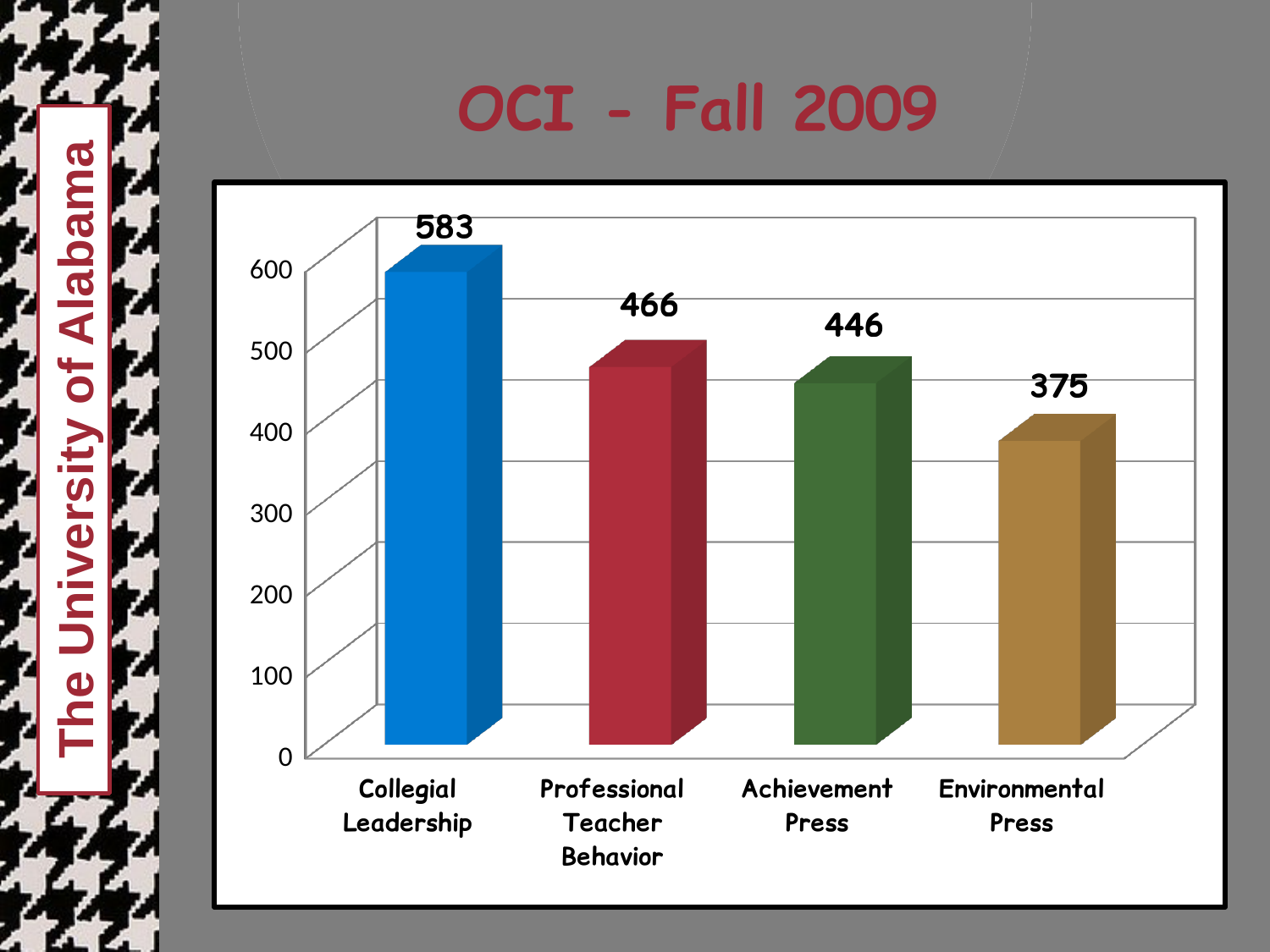

# OCI - Fall 2009

[unsupported chart]